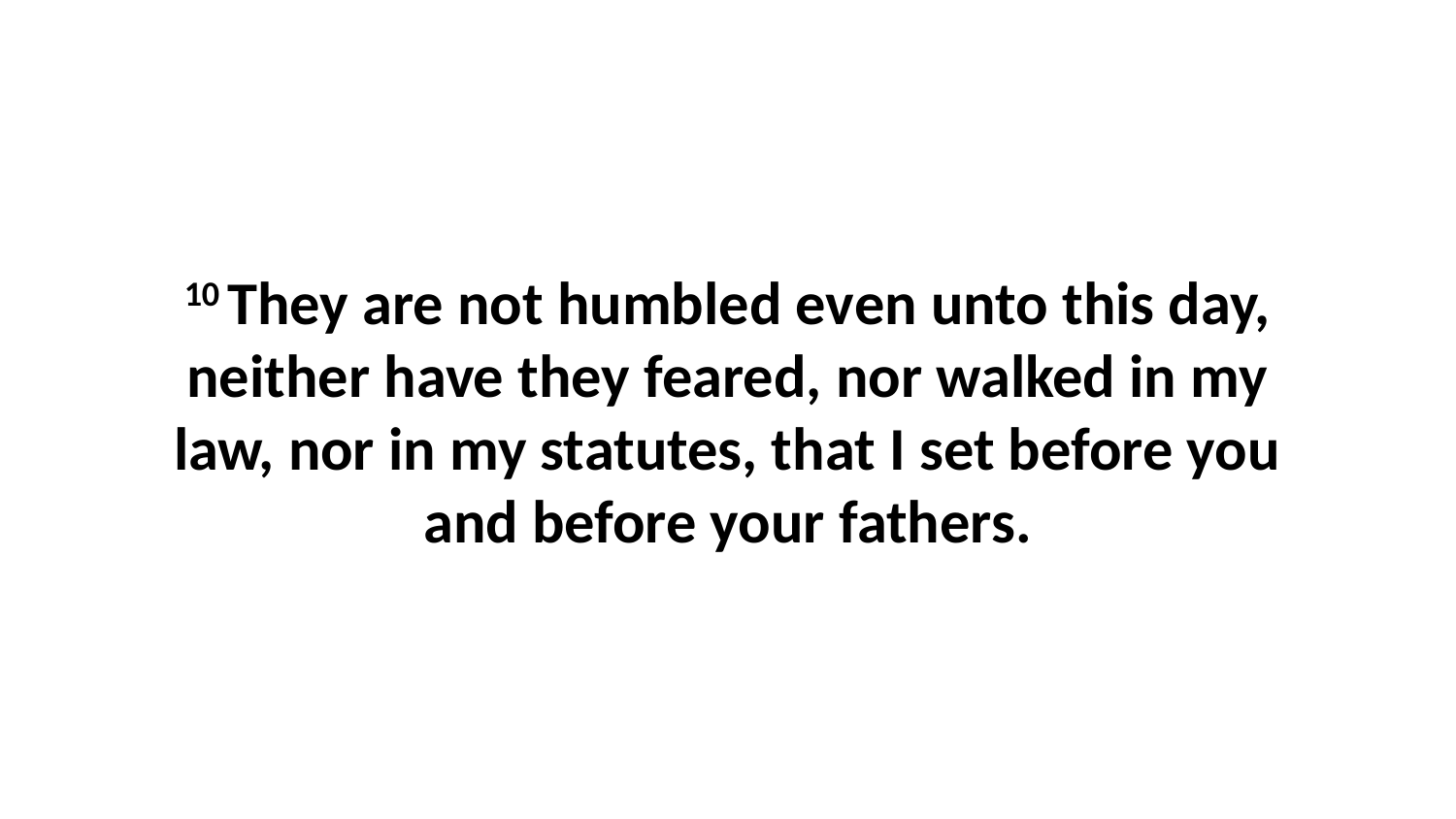

10 They are not humbled even unto this day, neither have they feared, nor walked in my law, nor in my statutes, that I set before you and before your fathers.